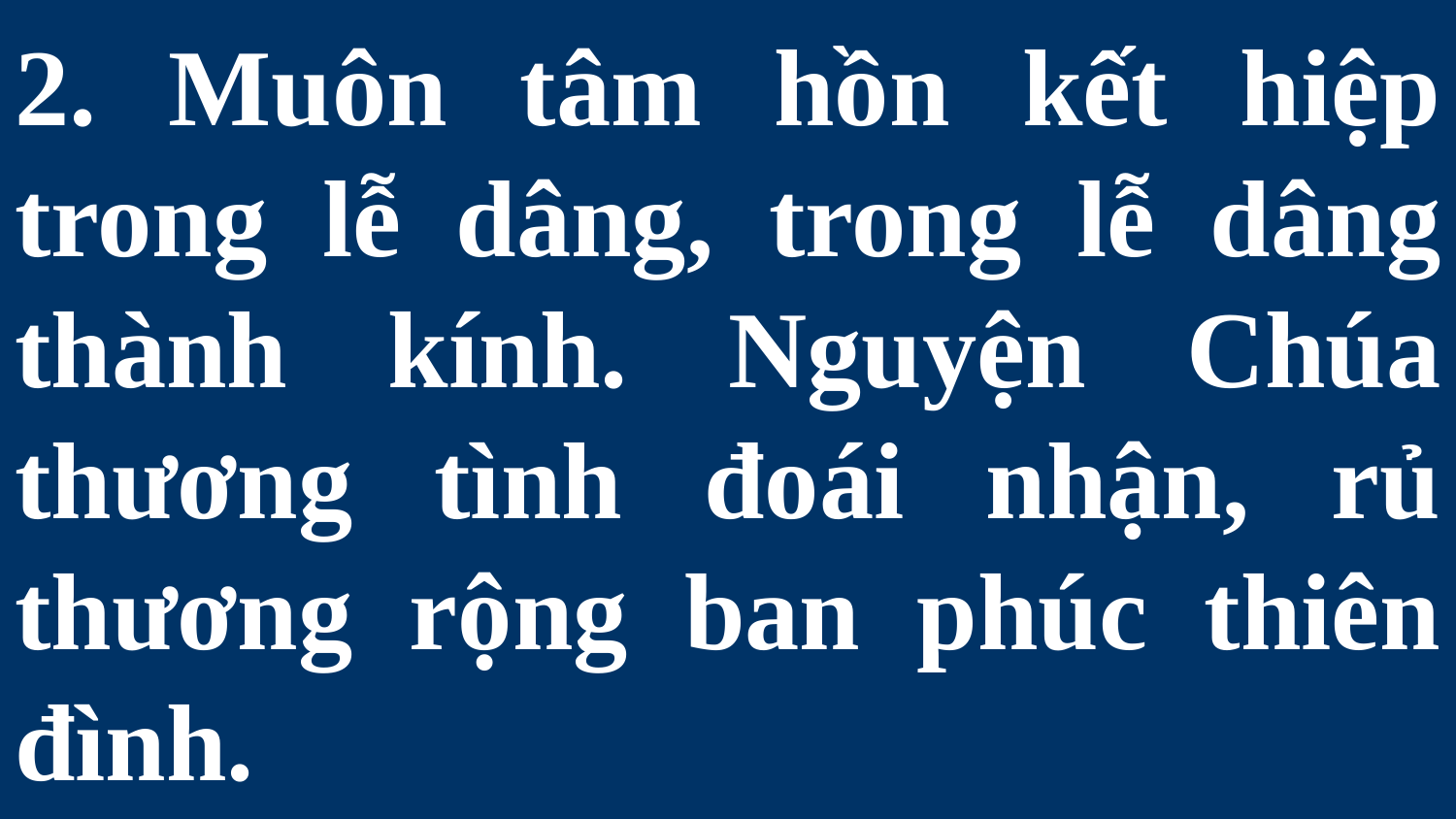

# 2. Muôn tâm hồn kết hiệp trong lễ dâng, trong lễ dâng thành kính. Nguyện Chúa thương tình đoái nhận, rủ thương rộng ban phúc thiên đình.